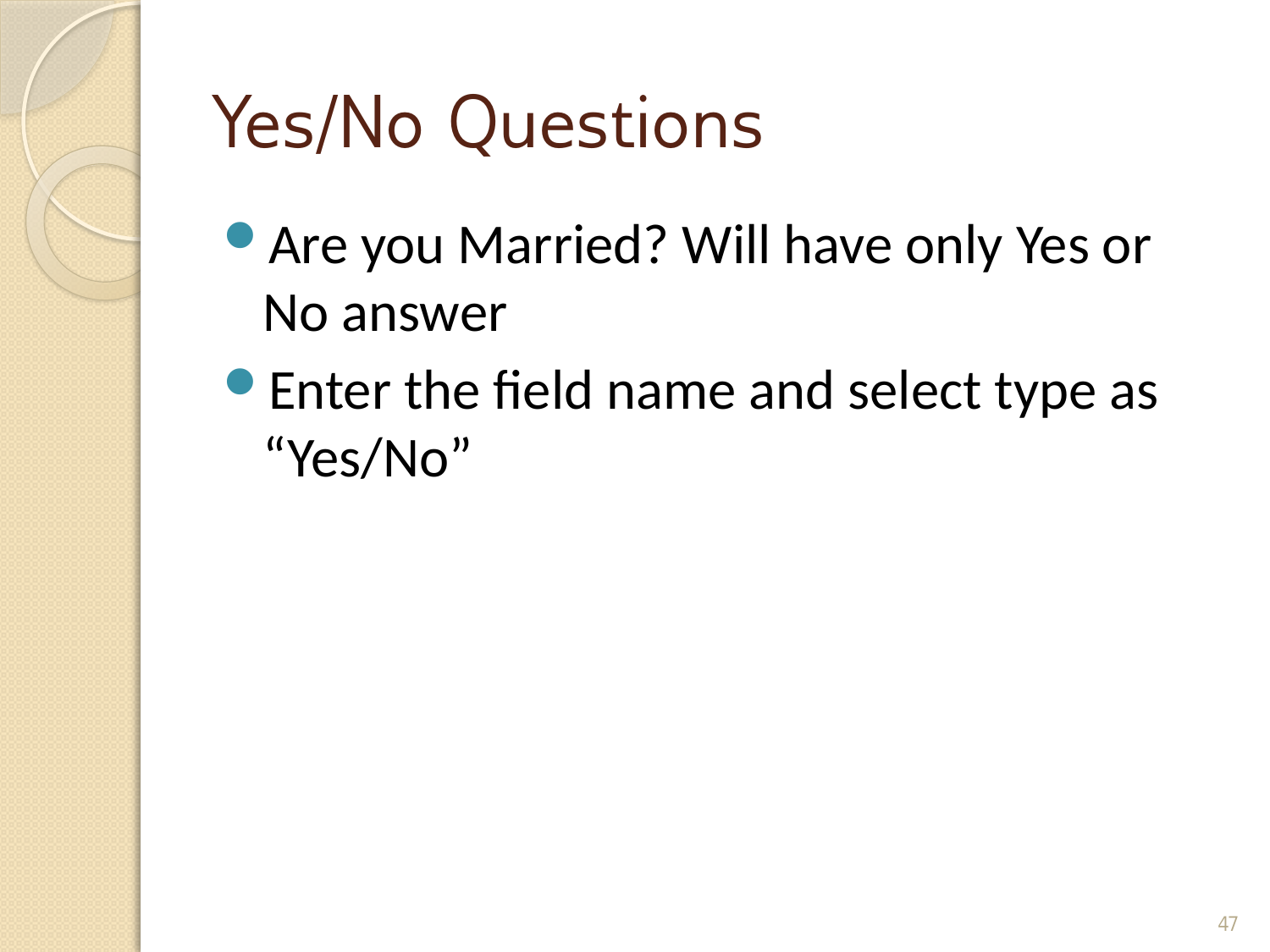

# Yes/No Questions
Are you Married? Will have only Yes or No answer
Enter the field name and select type as “Yes/No”

47